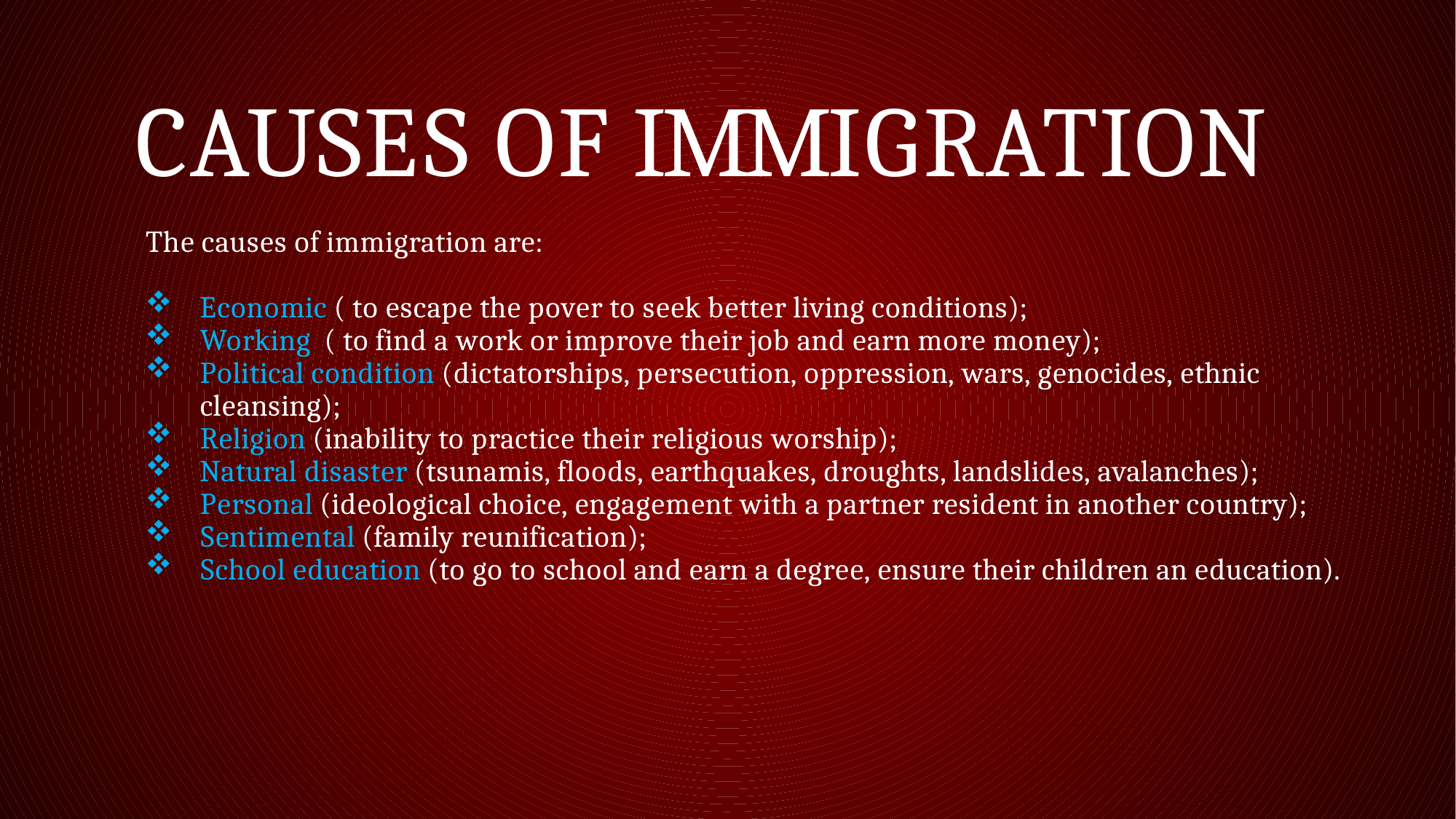

# causes of immigration
The causes of immigration are:

Economic ( to escape the pover to seek better living conditions);
Working  ( to find a work or improve their job and earn more money);
Political condition (dictatorships, persecution, oppression, wars, genocides, ethnic cleansing);
Religion (inability to practice their religious worship);
Natural disaster (tsunamis, floods, earthquakes, droughts, landslides, avalanches);
Personal (ideological choice, engagement with a partner resident in another country);
Sentimental (family reunification);
School education (to go to school and earn a degree, ensure their children an education).